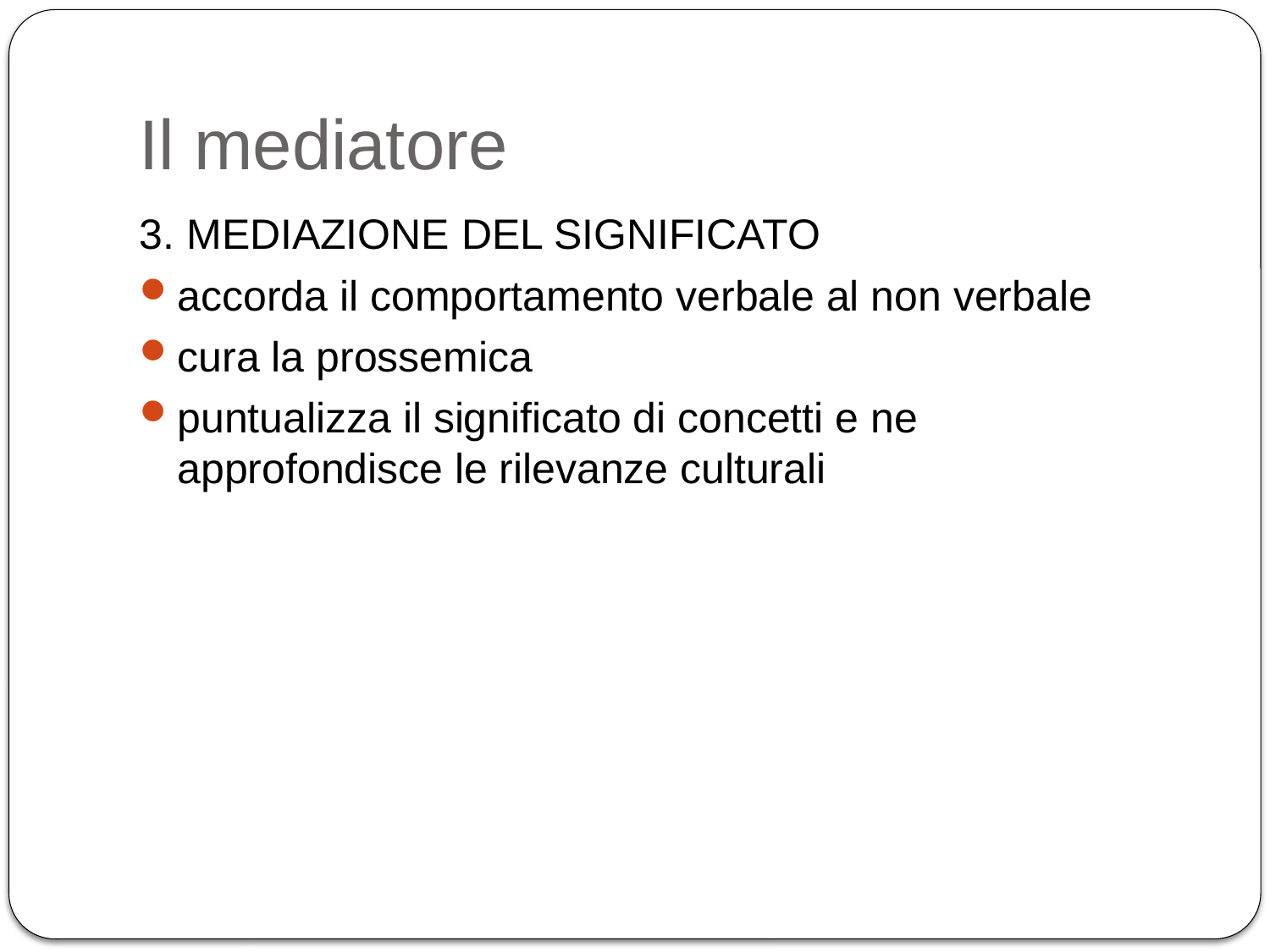

# Il mediatore
3. MEDIAZIONE DEL SIGNIFICATO
accorda il comportamento verbale al non verbale
cura la prossemica
puntualizza il significato di concetti e ne approfondisce le rilevanze culturali